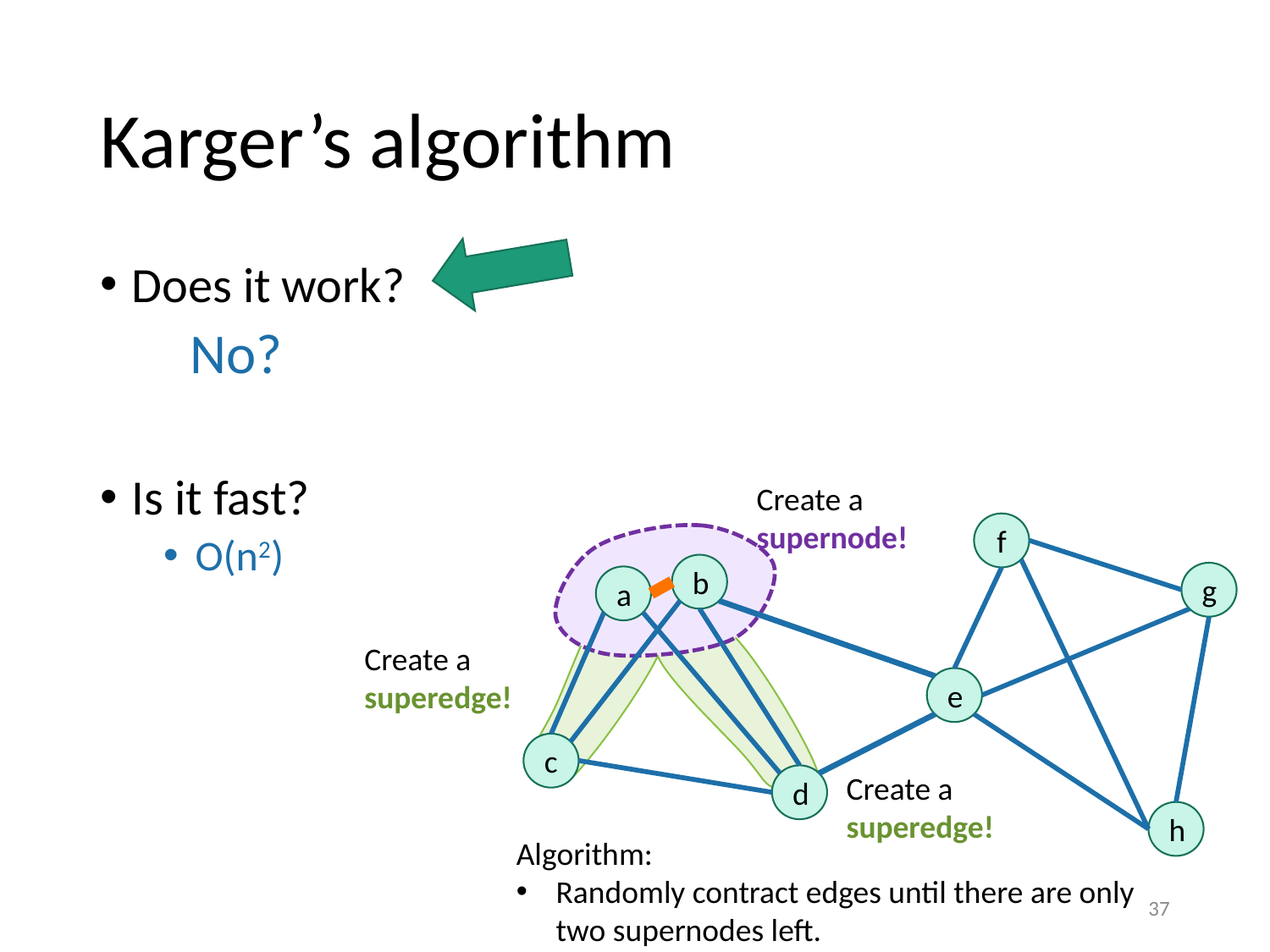

# Karger’s algorithm

Does it work?

Is it fast?
O(n2)

No?
Create a supernode!
f

b
g
a

Create a superedge!
e
c
Create a superedge!
d
h
Algorithm:
Randomly contract edges until there are only two supernodes left.
37